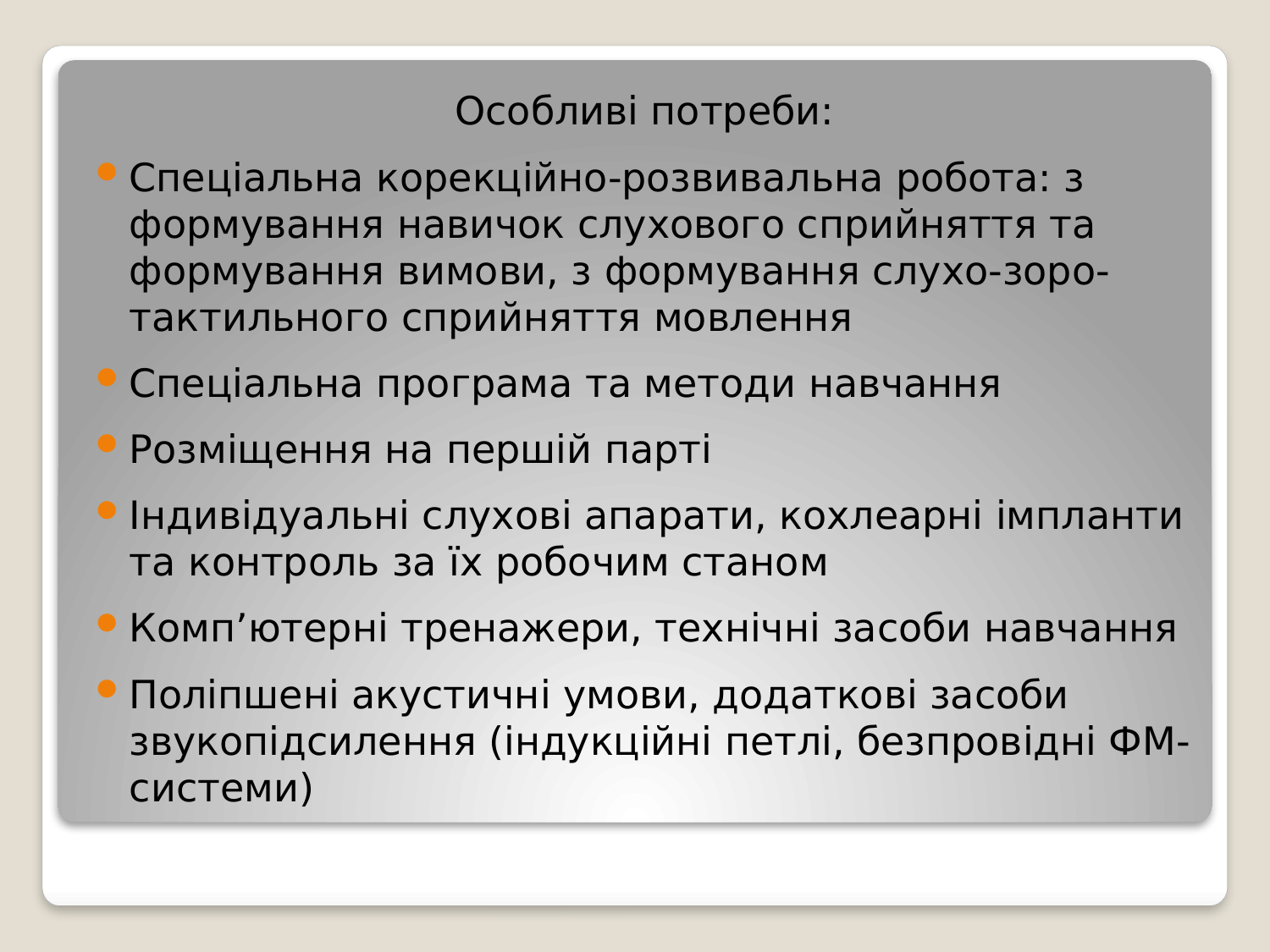

Особливі потреби:
Спеціальна корекційно-розвивальна робота: з формування навичок слухового сприйняття та формування вимови, з формування слухо-зоро-тактильного сприйняття мовлення
Спеціальна програма та методи навчання
Розміщення на першій парті
Індивідуальні слухові апарати, кохлеарні імпланти та контроль за їх робочим станом
Комп’ютерні тренажери, технічні засоби навчання
Поліпшені акустичні умови, додаткові засоби звукопідсилення (індукційні петлі, безпровідні ФМ-системи)

#